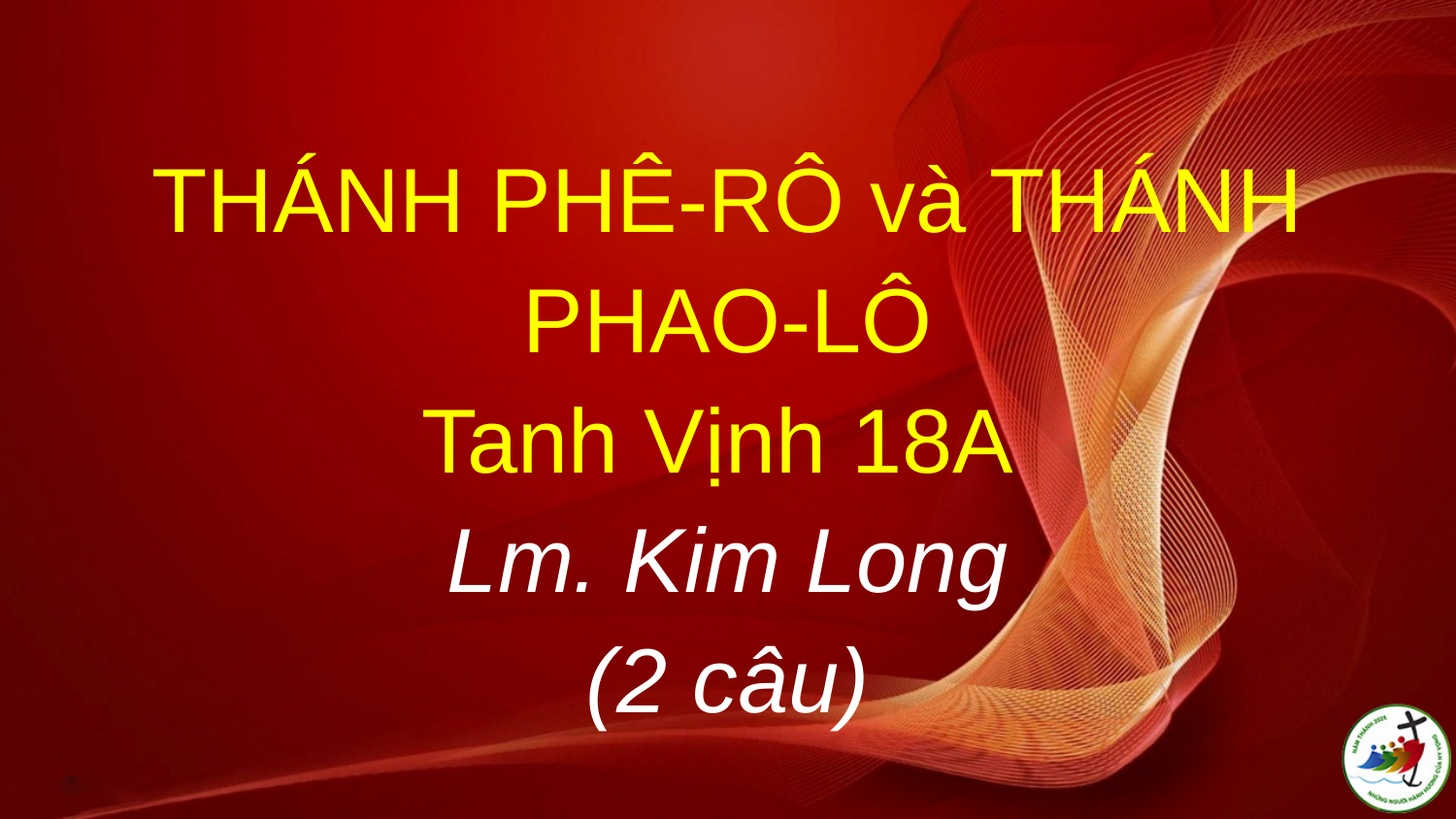

# THÁNH PHÊ-RÔ và THÁNH PHAO-LÔ Tanh Vịnh 18A Lm. Kim Long (2 câu)